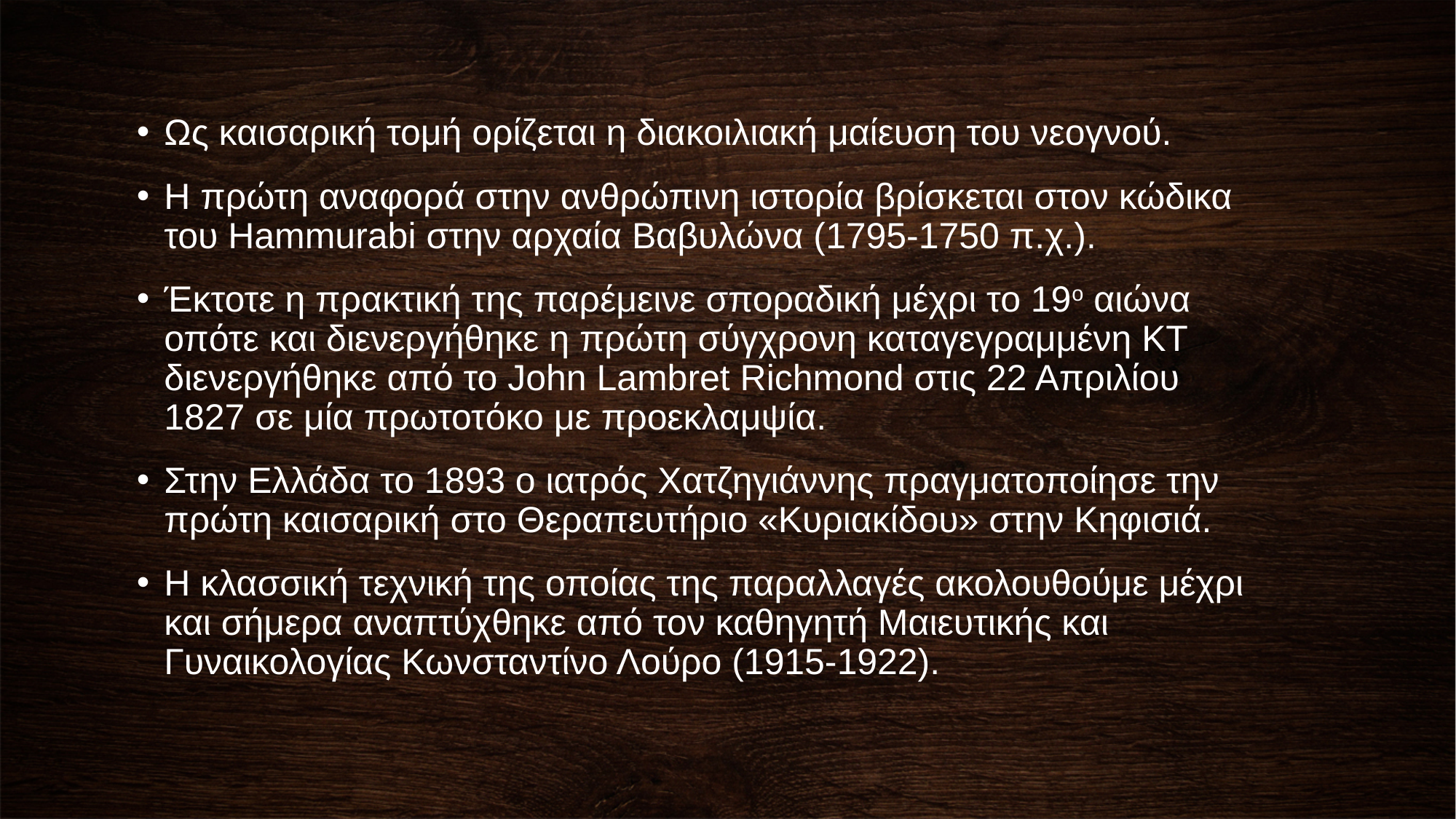

Ως καισαρική τομή ορίζεται η διακοιλιακή μαίευση του νεογνού.
Η πρώτη αναφορά στην ανθρώπινη ιστορία βρίσκεται στον κώδικα του Hammurabi στην αρχαία Βαβυλώνα (1795-1750 π.χ.).
Έκτοτε η πρακτική της παρέμεινε σποραδική μέχρι το 19ο αιώνα οπότε και διενεργήθηκε η πρώτη σύγχρονη καταγεγραμμένη ΚΤ διενεργήθηκε από το John Lambret Richmond στις 22 Απριλίου 1827 σε μία πρωτοτόκο με προεκλαμψία.
Στην Ελλάδα το 1893 ο ιατρός Χατζηγιάννης πραγματοποίησε την πρώτη καισαρική στο Θεραπευτήριο «Κυριακίδου» στην Κηφισιά.
Η κλασσική τεχνική της οποίας της παραλλαγές ακολουθούμε μέχρι και σήμερα αναπτύχθηκε από τον καθηγητή Μαιευτικής και Γυναικολογίας Κωνσταντίνο Λούρο (1915-1922).